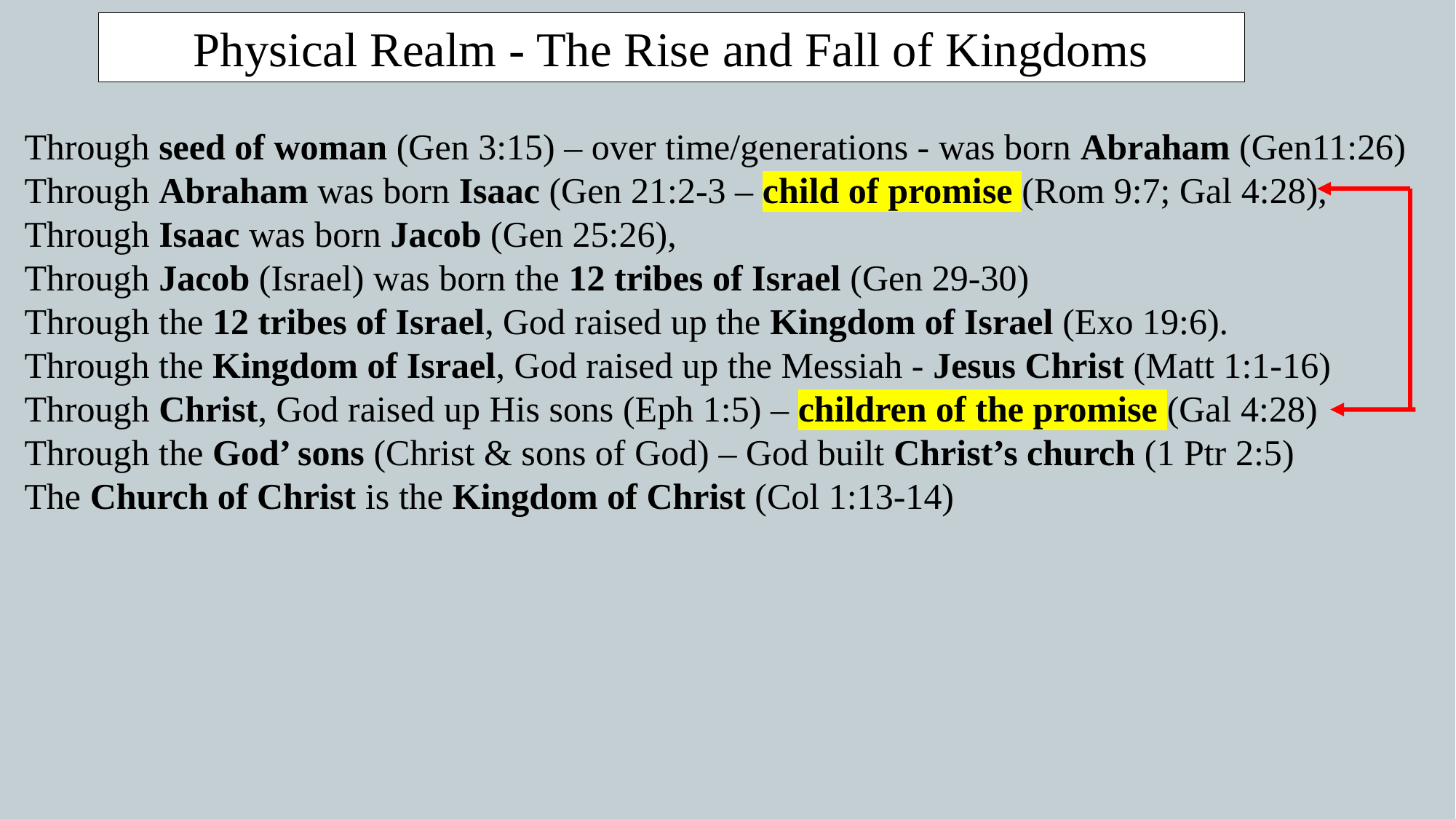

Physical Realm - The Rise and Fall of Kingdoms
Through seed of woman (Gen 3:15) – over time/generations - was born Abraham (Gen11:26)
Through Abraham was born Isaac (Gen 21:2-3 – child of promise (Rom 9:7; Gal 4:28),
Through Isaac was born Jacob (Gen 25:26),
Through Jacob (Israel) was born the 12 tribes of Israel (Gen 29-30)
Through the 12 tribes of Israel, God raised up the Kingdom of Israel (Exo 19:6).
Through the Kingdom of Israel, God raised up the Messiah - Jesus Christ (Matt 1:1-16)
Through Christ, God raised up His sons (Eph 1:5) – children of the promise (Gal 4:28)
Through the God’ sons (Christ & sons of God) – God built Christ’s church (1 Ptr 2:5)
The Church of Christ is the Kingdom of Christ (Col 1:13-14)